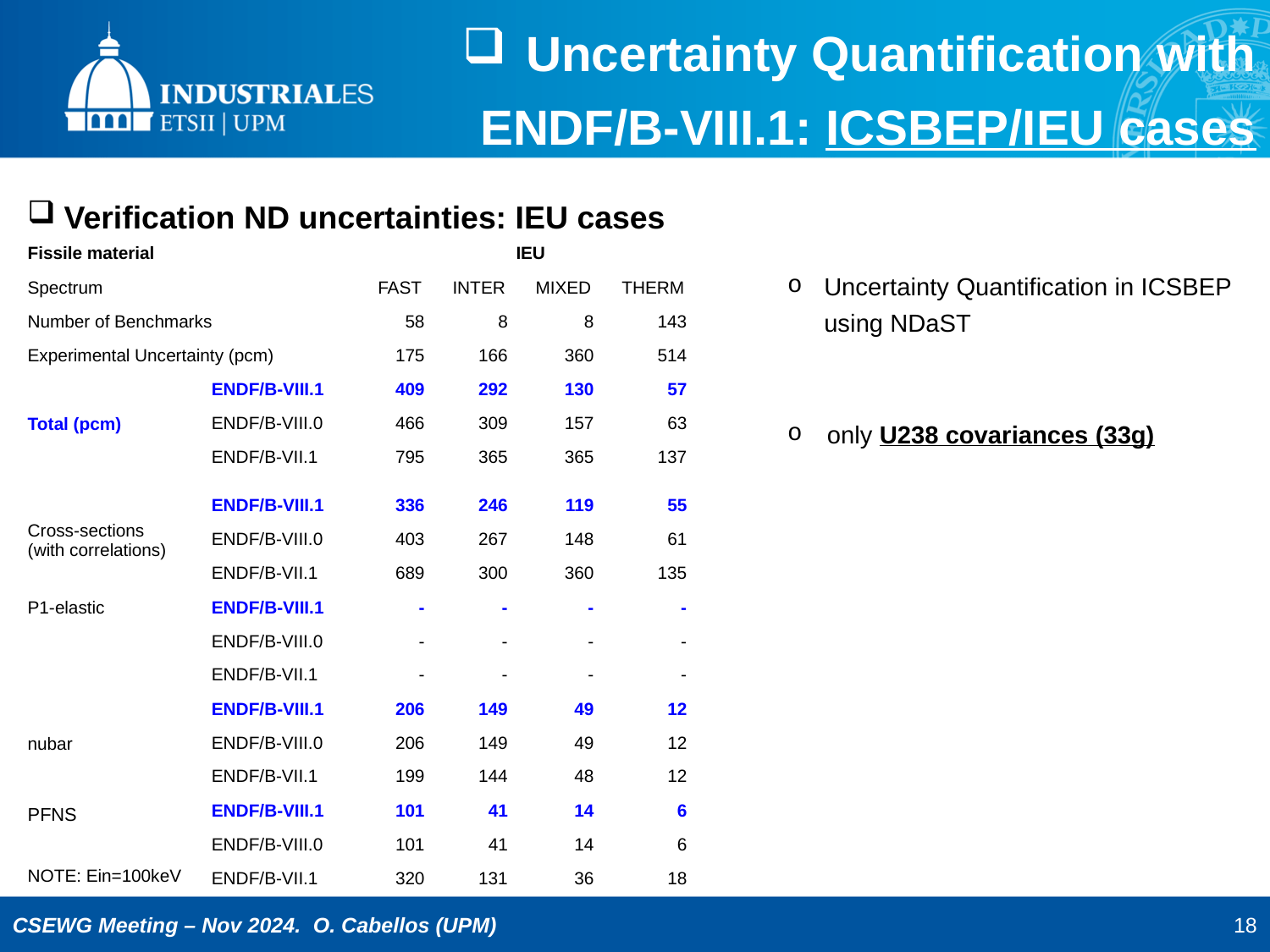

Uncertainty Quantification with ENDF/B-VIII.1: ICSBEP/IEU cases
Verification ND uncertainties: IEU cases

| Fissile material |  | IEU | PU |  |  |
| --- | --- | --- | --- | --- | --- |
| Spectrum |  | FAST | INTER | MIXED | THERM |
| Number of Benchmarks |  | 58 | 8 | 8 | 143 |
| Experimental Uncertainty (pcm) |  | 175 | 166 | 360 | 514 |
| Total (pcm) | ENDF/B-VIII.1 | 409 | 292 | 130 | 57 |
|  | ENDF/B-VIII.0 | 466 | 309 | 157 | 63 |
|  | ENDF/B-VII.1 | 795 | 365 | 365 | 137 |
|  |  |  |  |  |  |
| Cross-sections (with correlations) | ENDF/B-VIII.1 | 336 | 246 | 119 | 55 |
| Cross-sections | ENDF/B-VIII.0 | 403 | 267 | 148 | 61 |
|  | ENDF/B-VII.1 | 689 | 300 | 360 | 135 |
| P1-elastic | ENDF/B-VIII.1 | - | - | - | - |
| P1-elastic | ENDF/B-VIII.0 | - | - | - | - |
|  | ENDF/B-VII.1 | - | - | - | - |
| nubar | ENDF/B-VIII.1 | 206 | 149 | 49 | 12 |
| nubar | ENDF/B-VIII.0 | 206 | 149 | 49 | 12 |
|  | ENDF/B-VII.1 | 199 | 144 | 48 | 12 |
| PFNS NOTE: Ein=100keV | ENDF/B-VIII.1 | 101 | 41 | 14 | 6 |
| PFNS | ENDF/B-VIII.0 | 101 | 41 | 14 | 6 |
|  | ENDF/B-VII.1 | 320 | 131 | 36 | 18 |
Uncertainty Quantification in ICSBEP using NDaST

only U238 covariances (33g)

18